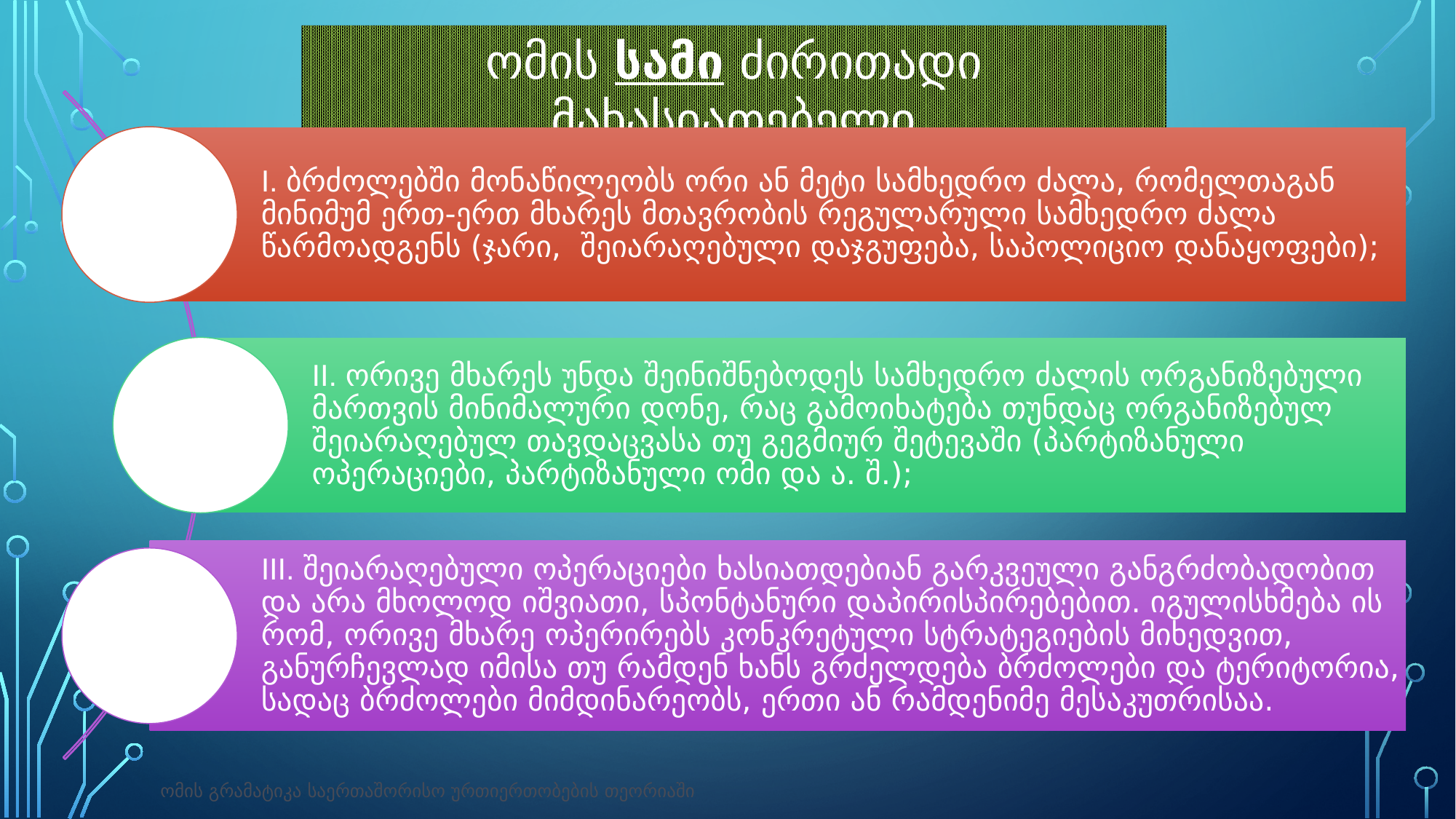

ომის სამი ძირითადი მახასიათებელი
I. ბრძოლებში მონაწილეობს ორი ან მეტი სამხედრო ძალა, რომელთაგან მინიმუმ ერთ-ერთ მხარეს მთავრობის რეგულარული სამხედრო ძალა წარმოადგენს (ჯარი,  შეიარაღებული დაჯგუფება, საპოლიციო დანაყოფები);
II. ორივე მხარეს უნდა შეინიშნებოდეს სამხედრო ძალის ორგანიზებული მართვის მინიმალური დონე, რაც გამოიხატება თუნდაც ორგანიზებულ შეიარაღებულ თავდაცვასა თუ გეგმიურ შეტევაში (პარტიზანული ოპერაციები, პარტიზანული ომი და ა. შ.);
III. შეიარაღებული ოპერაციები ხასიათდებიან გარკვეული განგრძობადობით და არა მხოლოდ იშვიათი, სპონტანური დაპირისპირებებით. იგულისხმება ის რომ, ორივე მხარე ოპერირებს კონკრეტული სტრატეგიების მიხედვით, განურჩევლად იმისა თუ რამდენ ხანს გრძელდება ბრძოლები და ტერიტორია, სადაც ბრძოლები მიმდინარეობს, ერთი ან რამდენიმე მესაკუთრისაა.
ომის გრამატიკა საერთაშორისო ურთიერთობების თეორიაში